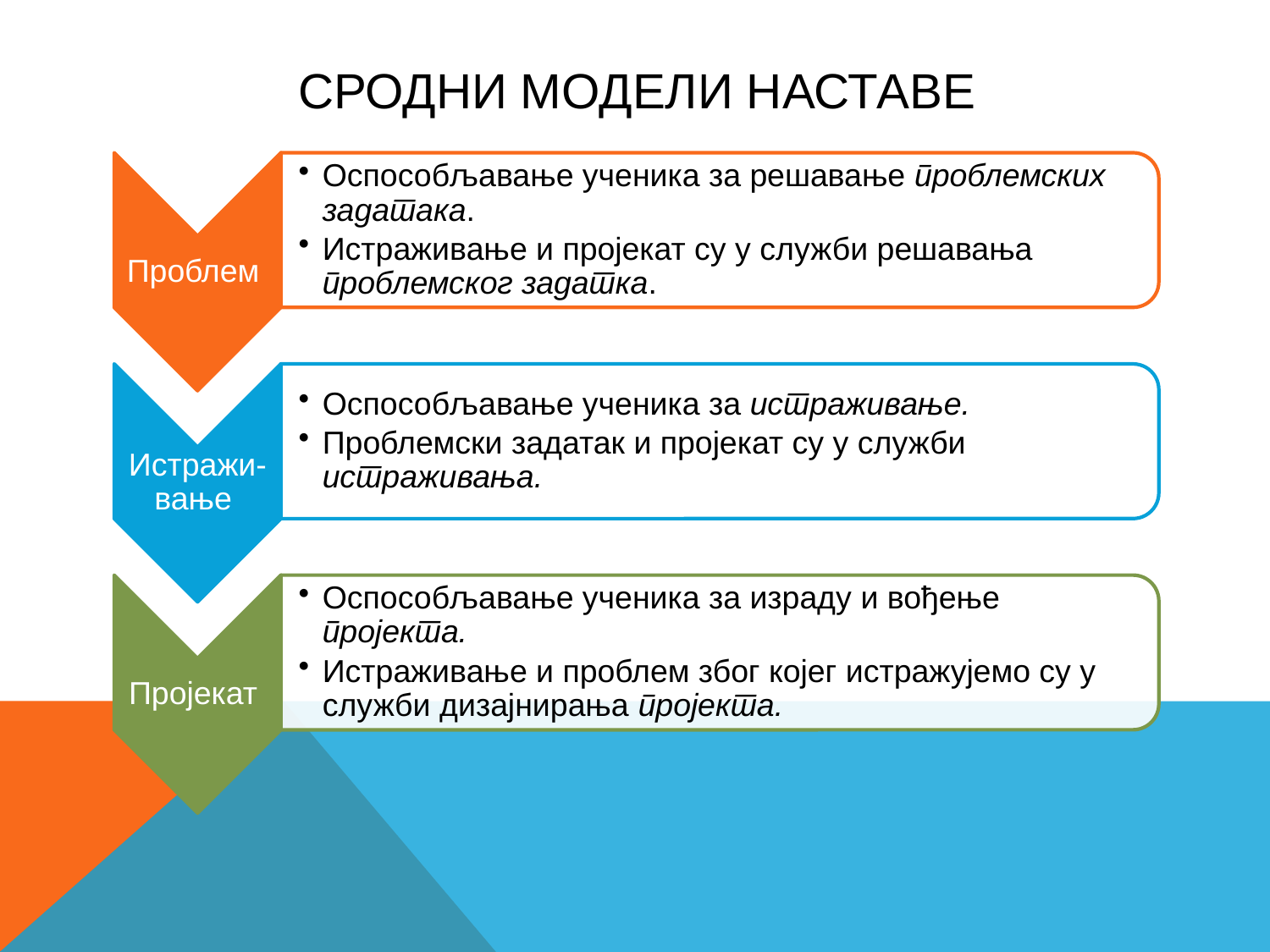

# Сродни модели наставе
Проблем
Оспособљавање ученика за решавање проблемских задатака.
Истраживање и пројекат су у служби решавања проблемског задатка.
Истражи-вање
Оспособљавање ученика за истраживање.
Проблемски задатак и пројекат су у служби истраживања.
Пројекат
Оспособљавање ученика за израду и вођење пројекта.
Истраживање и проблем због којег истражујемо су у служби дизајнирања пројекта.